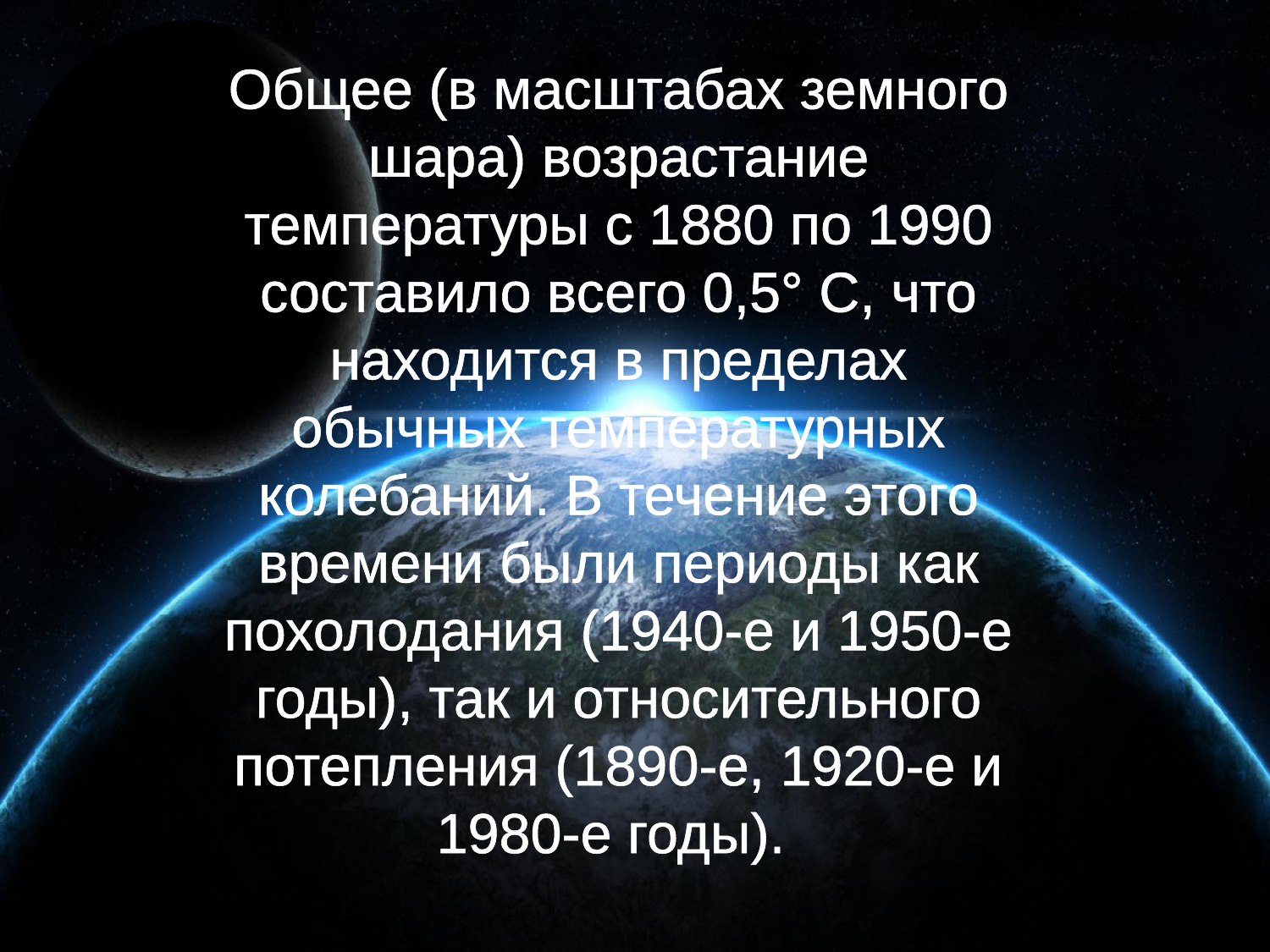

Общее (в масштабах земного шара) возрастание температуры с 1880 по 1990 составило всего 0,5° C, что находится в пределах обычных температурных колебаний. В течение этого времени были периоды как похолодания (1940-е и 1950-е годы), так и относительного потепления (1890-е, 1920-е и 1980-е годы).